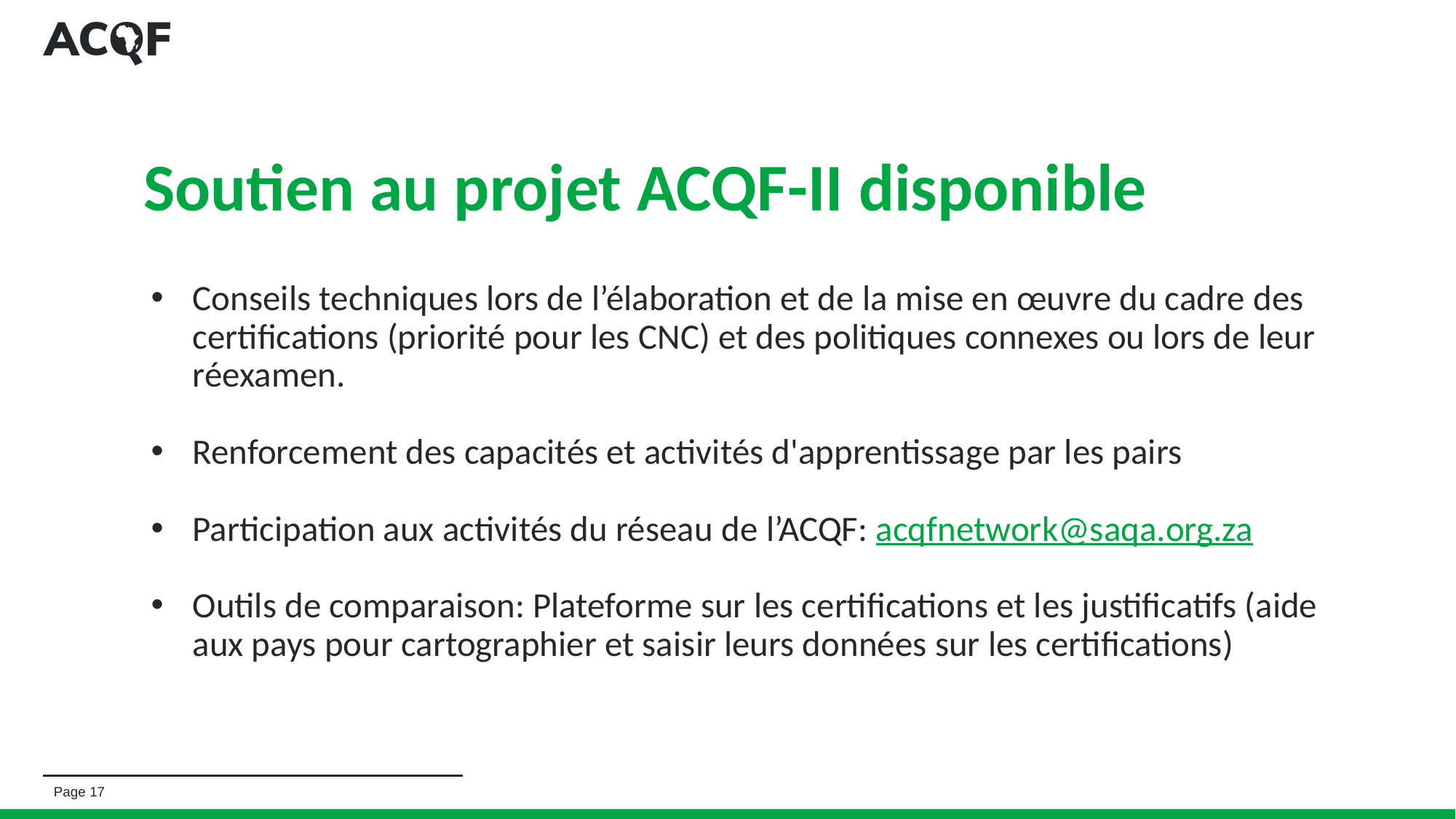

Soutien au projet ACQF-II disponible
Conseils techniques lors de l’élaboration et de la mise en œuvre du cadre des certifications (priorité pour les CNC) et des politiques connexes ou lors de leur réexamen.

Renforcement des capacités et activités d'apprentissage par les pairs

Participation aux activités du réseau de l’ACQF: acqfnetwork@saqa.org.za

Outils de comparaison: Plateforme sur les certifications et les justificatifs (aide aux pays pour cartographier et saisir leurs données sur les certifications)

17